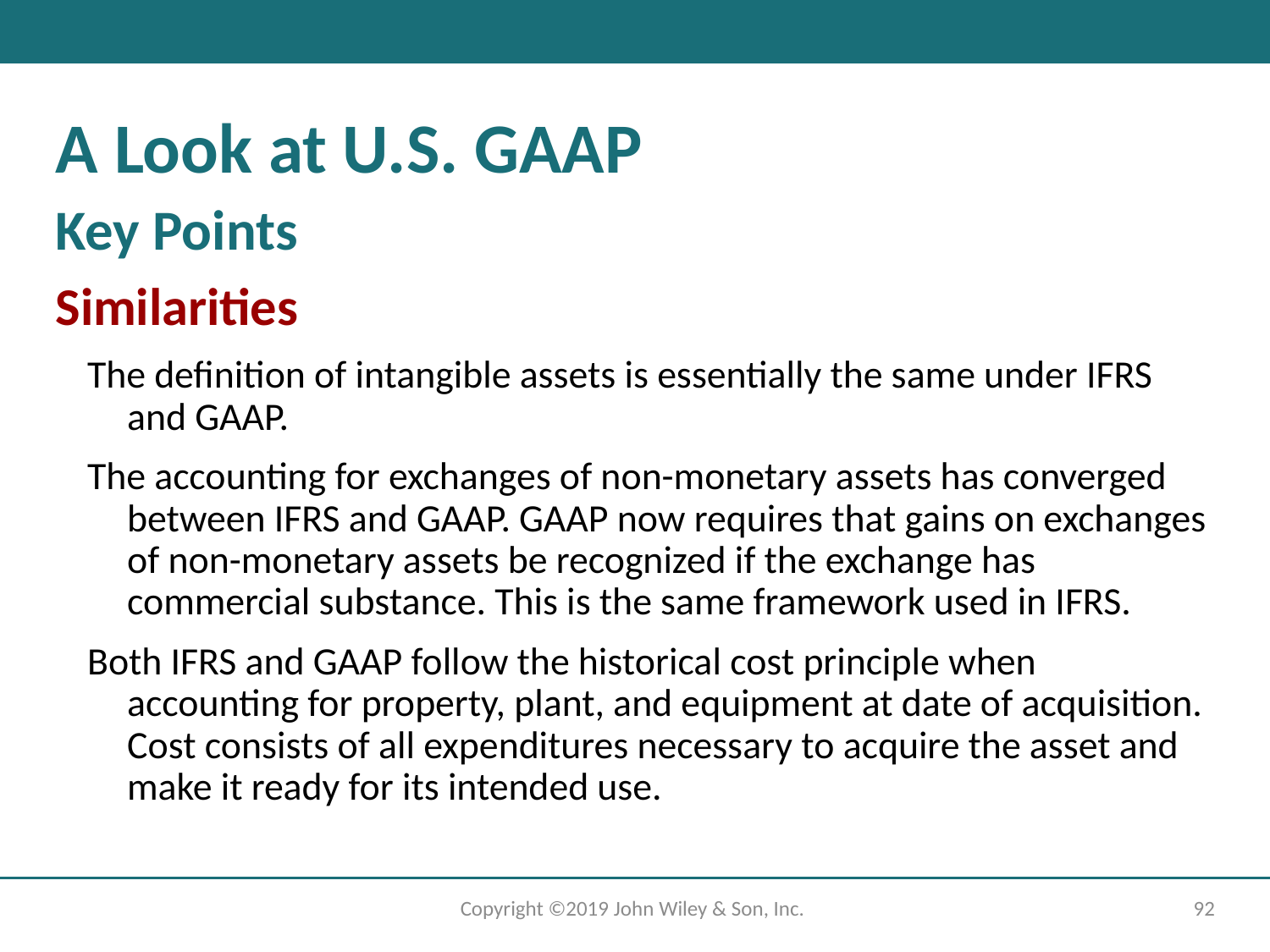

A Look at U.S. GAAP
Key Points
Similarities
The definition of intangible assets is essentially the same under IFRS and GAAP.
The accounting for exchanges of non-monetary assets has converged between IFRS and GAAP. GAAP now requires that gains on exchanges of non-monetary assets be recognized if the exchange has commercial substance. This is the same framework used in IFRS.
Both IFRS and GAAP follow the historical cost principle when accounting for property, plant, and equipment at date of acquisition. Cost consists of all expenditures necessary to acquire the asset and make it ready for its intended use.
Copyright ©2019 John Wiley & Son, Inc.
92